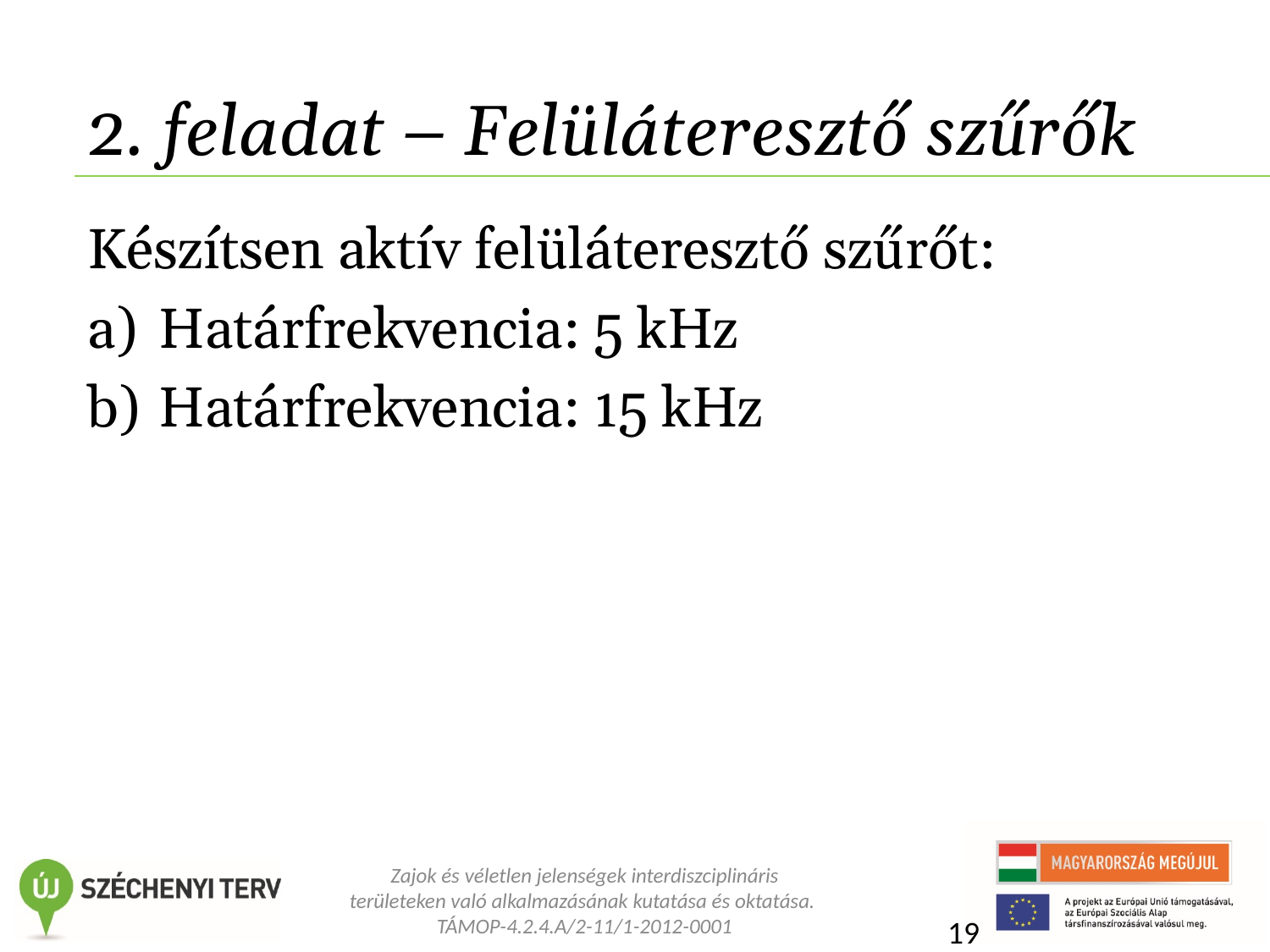

# 2. feladat – Felüláteresztő szűrők
Készítsen aktív felüláteresztő szűrőt:
Határfrekvencia: 5 kHz
Határfrekvencia: 15 kHz

19